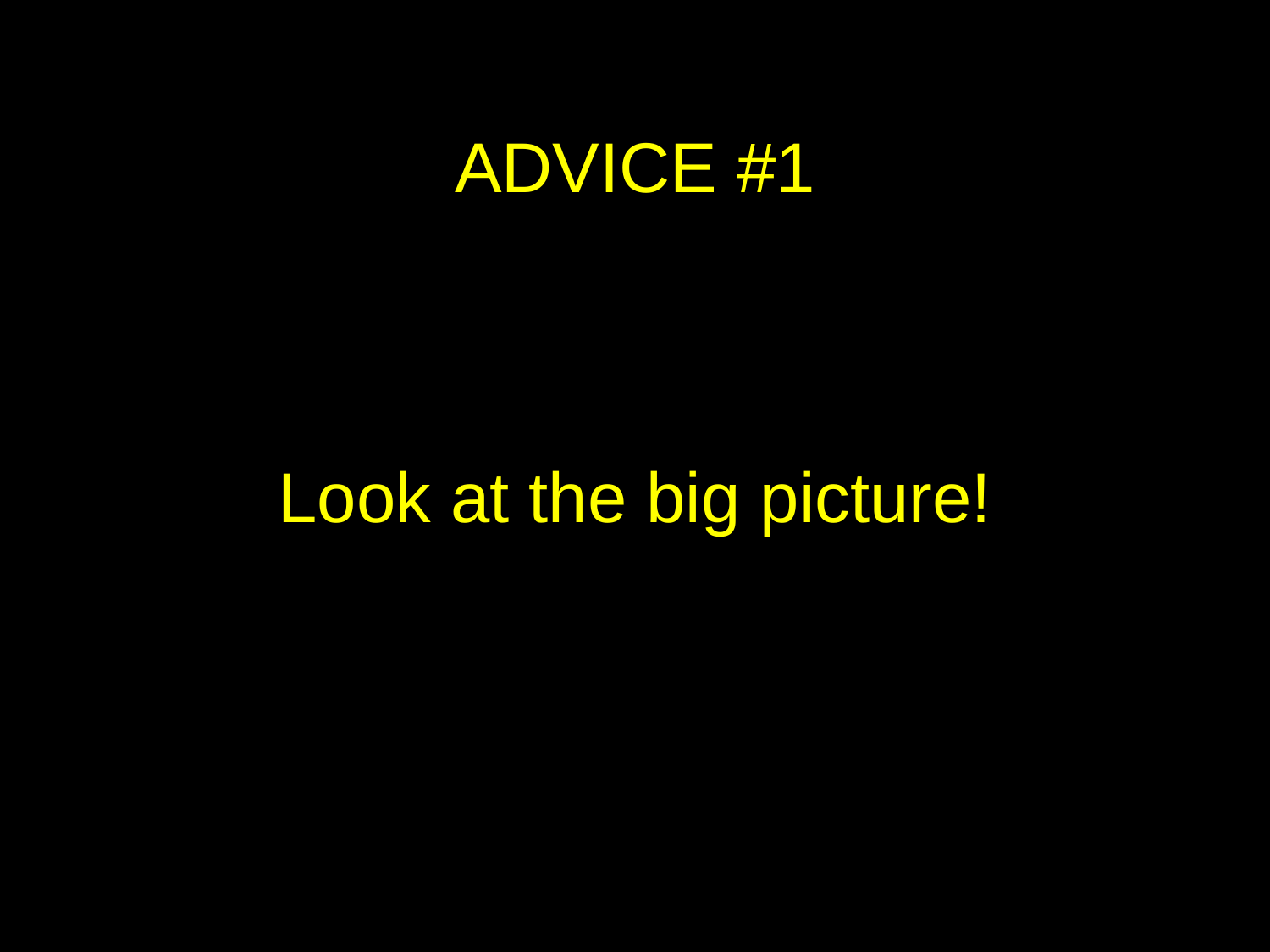

ADVICE #1
Look at the big picture!